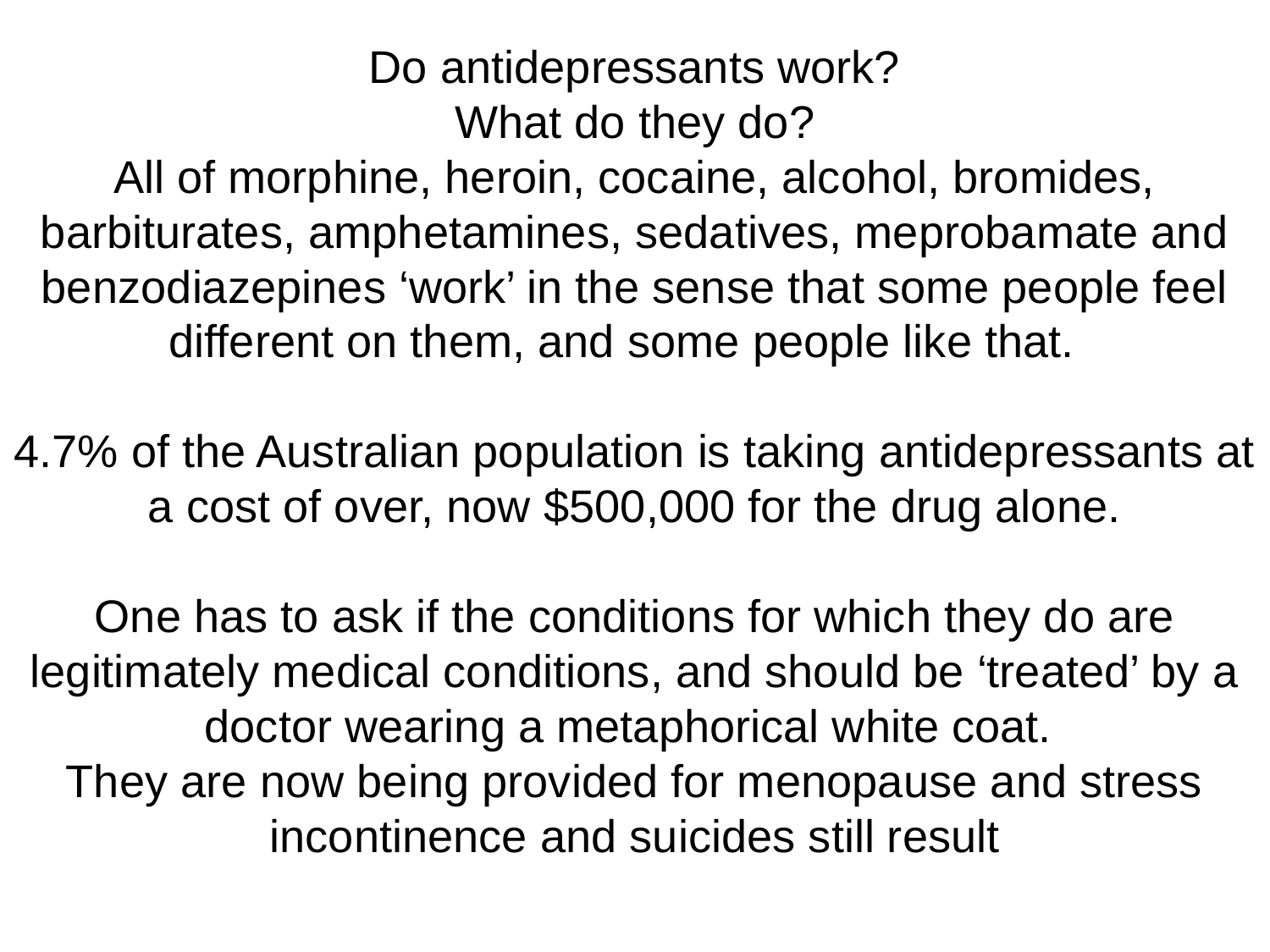

Do antidepressants work?
What do they do?
All of morphine, heroin, cocaine, alcohol, bromides, barbiturates, amphetamines, sedatives, meprobamate and benzodiazepines ‘work’ in the sense that some people feel different on them, and some people like that.
4.7% of the Australian population is taking antidepressants at a cost of over, now $500,000 for the drug alone.
One has to ask if the conditions for which they do are legitimately medical conditions, and should be ‘treated’ by a doctor wearing a metaphorical white coat.
They are now being provided for menopause and stress incontinence and suicides still result